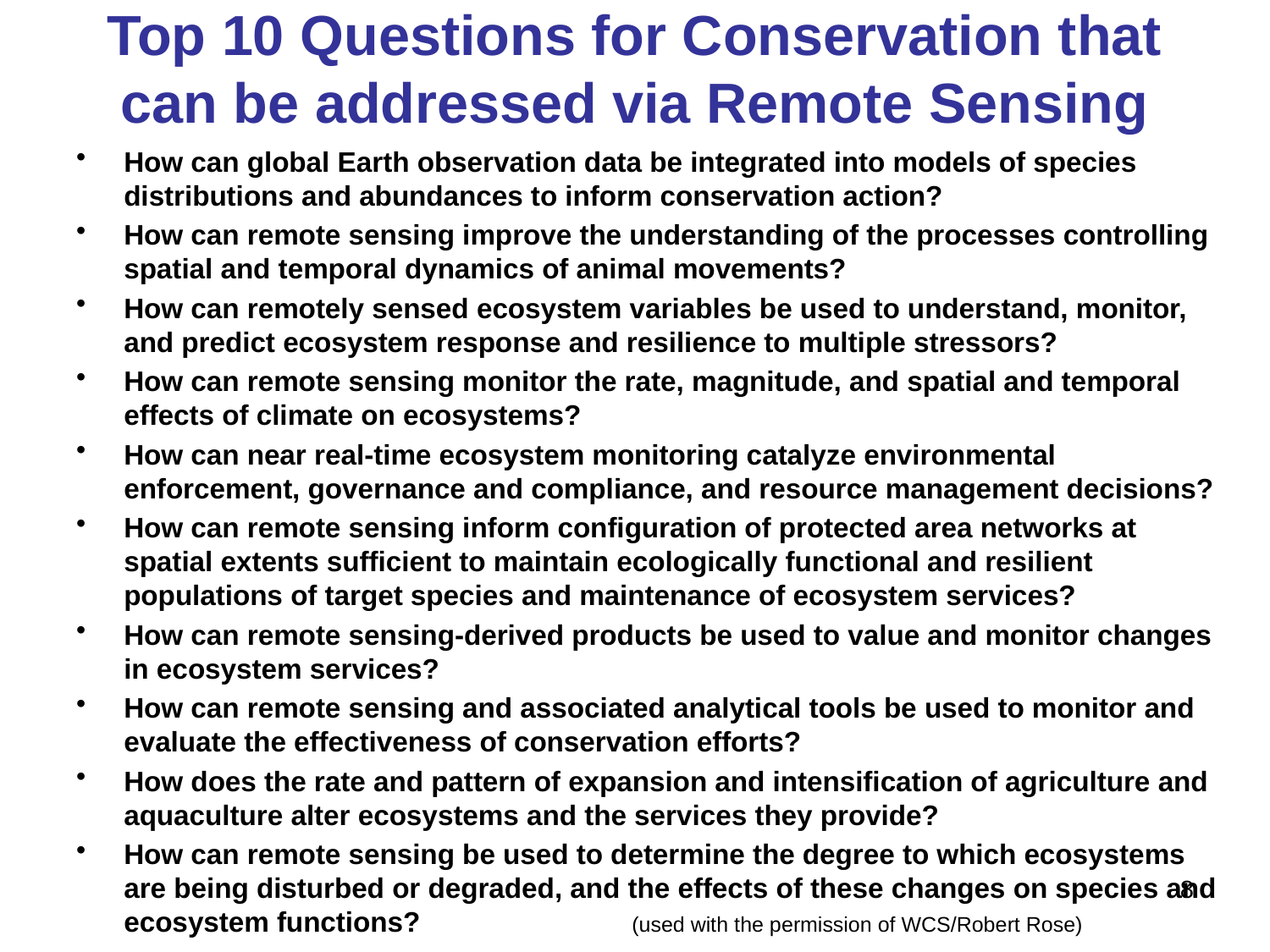

# Top 10 Questions for Conservation that can be addressed via Remote Sensing
How can global Earth observation data be integrated into models of species distributions and abundances to inform conservation action?
How can remote sensing improve the understanding of the processes controlling spatial and temporal dynamics of animal movements?
How can remotely sensed ecosystem variables be used to understand, monitor, and predict ecosystem response and resilience to multiple stressors?
How can remote sensing monitor the rate, magnitude, and spatial and temporal effects of climate on ecosystems?
How can near real-time ecosystem monitoring catalyze environmental enforcement, governance and compliance, and resource management decisions?
How can remote sensing inform configuration of protected area networks at spatial extents sufficient to maintain ecologically functional and resilient populations of target species and maintenance of ecosystem services?
How can remote sensing-derived products be used to value and monitor changes in ecosystem services?
How can remote sensing and associated analytical tools be used to monitor and evaluate the effectiveness of conservation efforts?
How does the rate and pattern of expansion and intensification of agriculture and aquaculture alter ecosystems and the services they provide?
How can remote sensing be used to determine the degree to which ecosystems are being disturbed or degraded, and the effects of these changes on species and ecosystem functions?        		(used with the permission of WCS/Robert Rose)
8